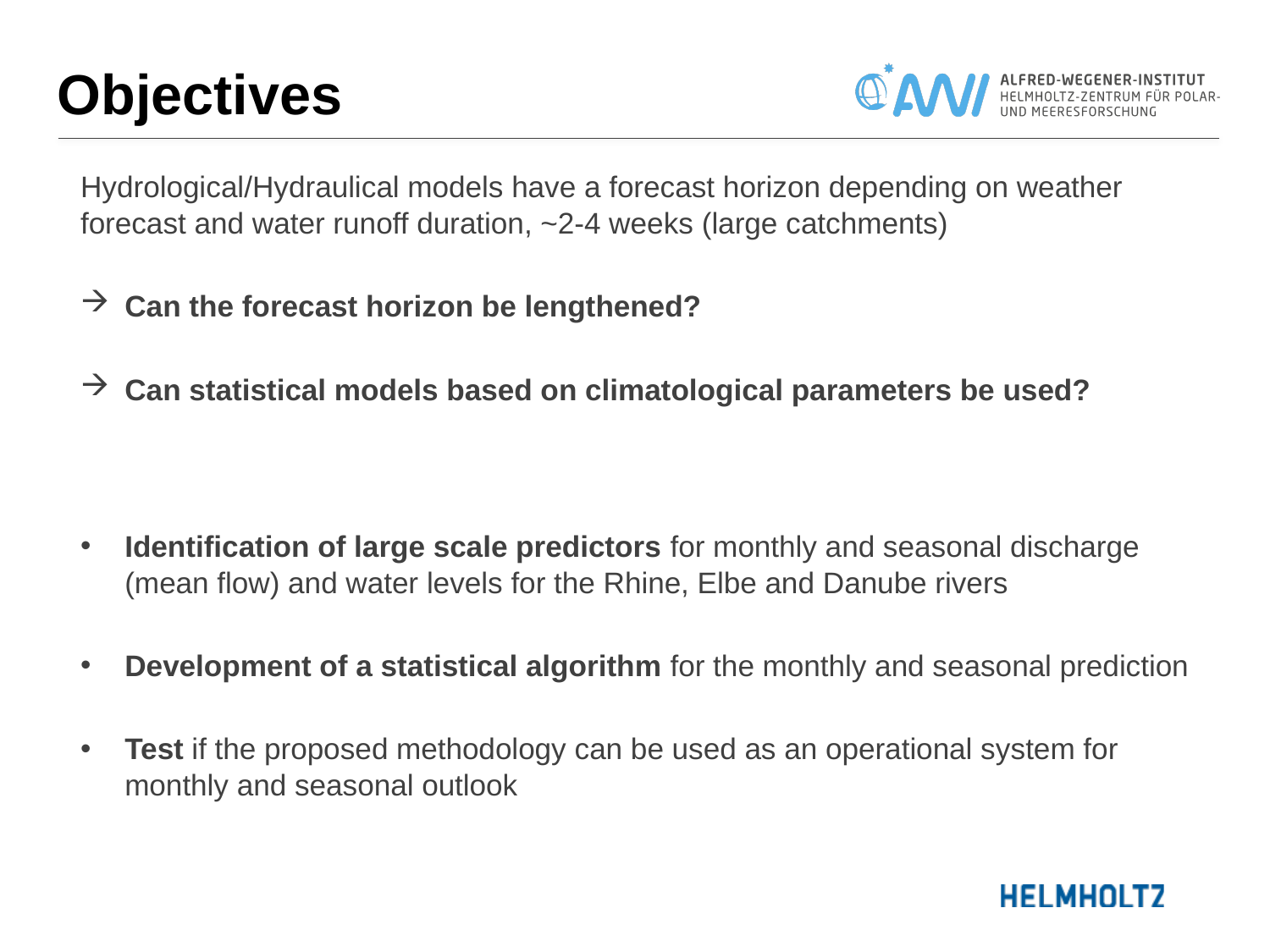

# Objectives
Hydrological/Hydraulical models have a forecast horizon depending on weather forecast and water runoff duration, ~2-4 weeks (large catchments)

Can the forecast horizon be lengthened?

Can statistical models based on climatological parameters be used?

Identification of large scale predictors for monthly and seasonal discharge (mean flow) and water levels for the Rhine, Elbe and Danube rivers

Development of a statistical algorithm for the monthly and seasonal prediction

Test if the proposed methodology can be used as an operational system for monthly and seasonal outlook